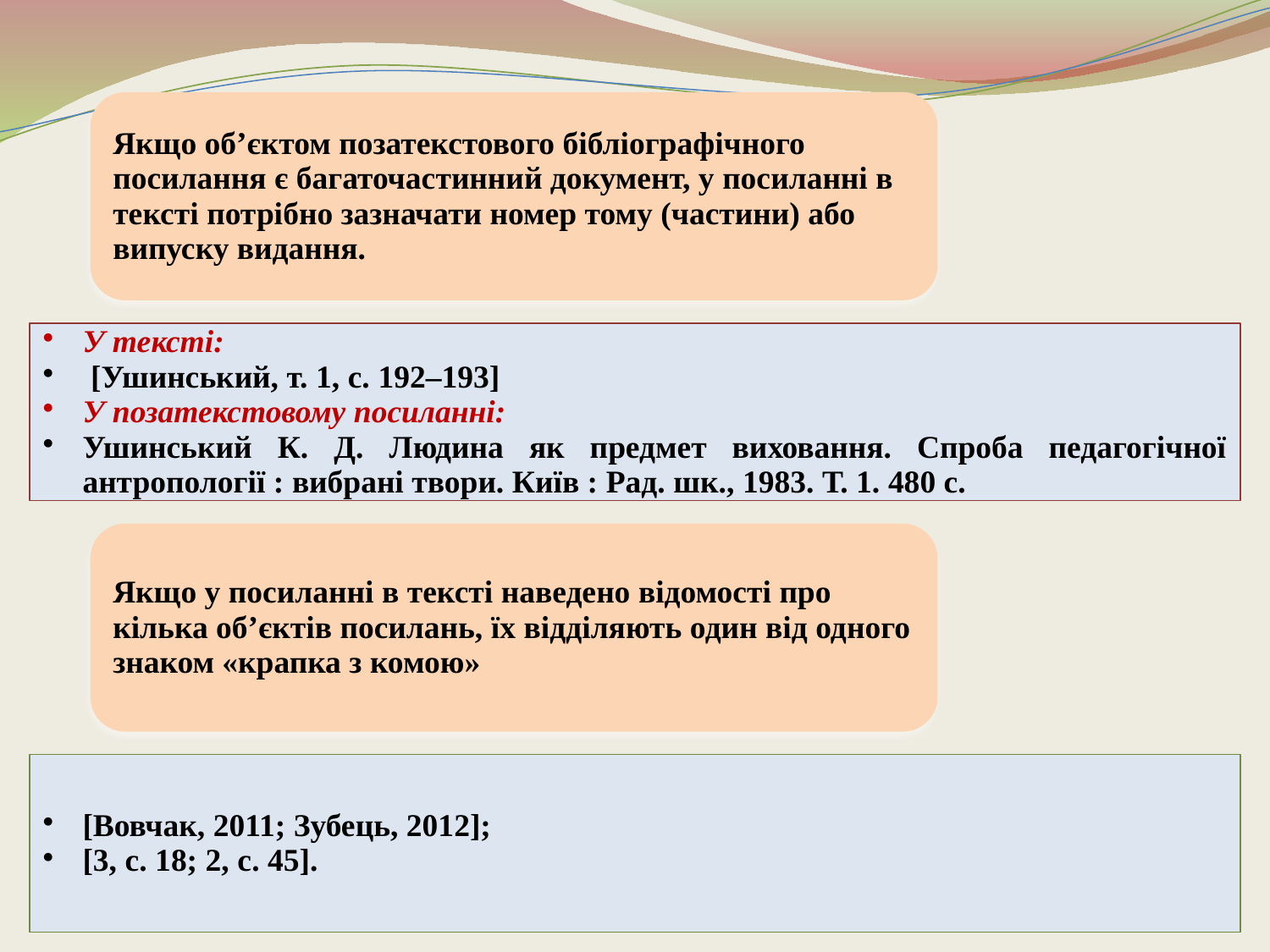

Якщо об’єктом позатекстового бібліографічного посилання є багаточастинний документ, у посиланні в тексті потрібно зазначати номер тому (частини) або випуску видання.
У тексті:
 [Ушинський, т. 1, с. 192–193]
У позатекстовому посиланні:
Ушинський К. Д. Людина як предмет виховання. Спроба педагогічної антропології : вибрані твори. Київ : Рад. шк., 1983. Т. 1. 480 с.
Якщо у посиланні в тексті наведено відомості про кілька об’єктів посилань, їх відділяють один від одного знаком «крапка з комою»
[Вовчак, 2011; Зубець, 2012];
[3, с. 18; 2, с. 45].